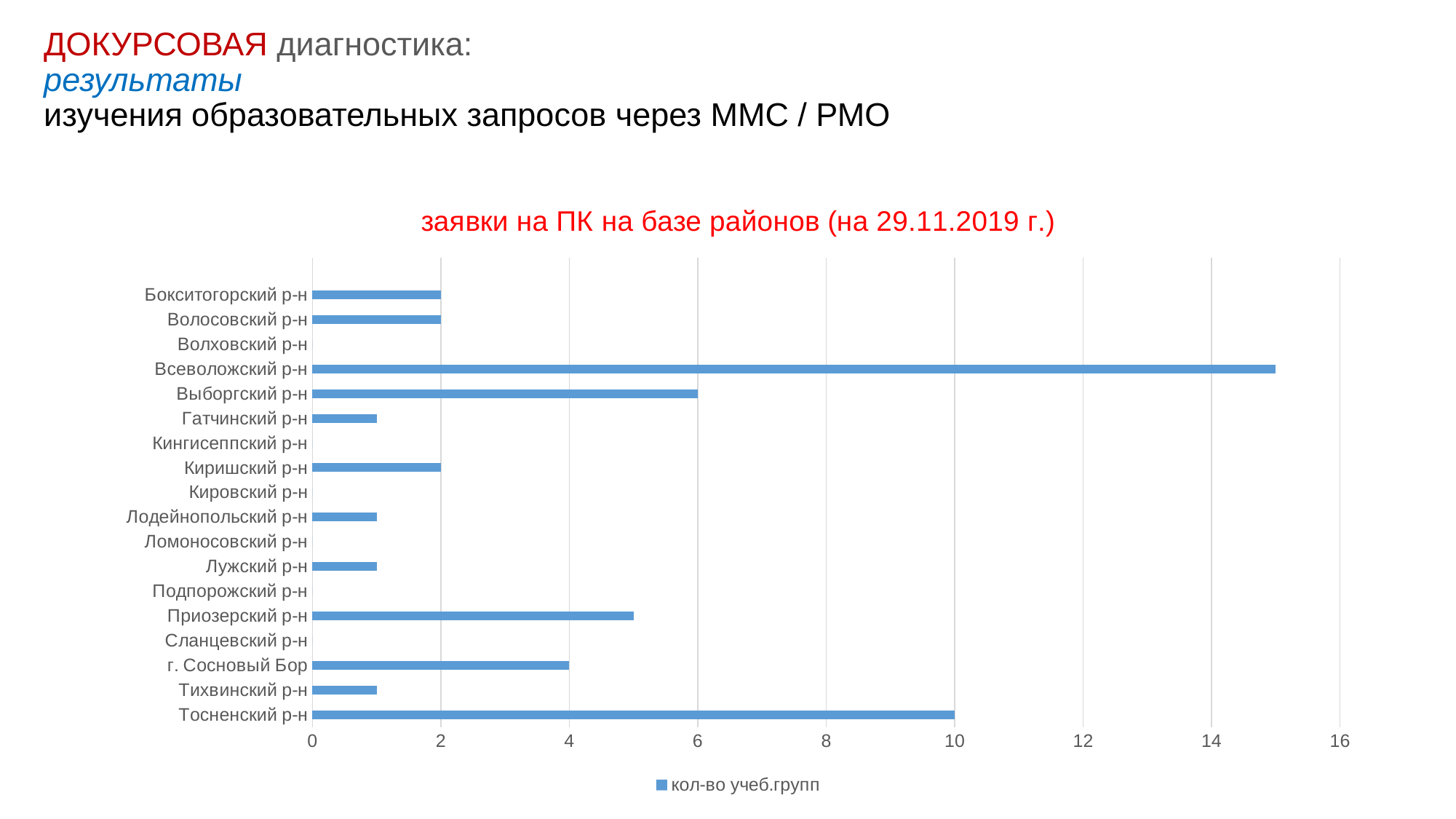

# ДОКУРСОВАЯ диагностика: результаты изучения образовательных запросов через ММС / РМО

### Chart: заявки на ПК на базе районов (на 29.11.2019 г.)

| Category | кол-во учеб.групп |
|---|---|
| Тосненский р-н | 10.0 |
| Тихвинский р-н | 1.0 |
| г. Сосновый Бор | 4.0 |
| Сланцевский р-н | 0.0 |
| Приозерский р-н | 5.0 |
| Подпорожский р-н | 0.0 |
| Лужский р-н | 1.0 |
| Ломоносовский р-н | 0.0 |
| Лодейнопольский р-н | 1.0 |
| Кировский р-н | 0.0 |
| Киришский р-н | 2.0 |
| Кингисеппский р-н | 0.0 |
| Гатчинский р-н | 1.0 |
| Выборгский р-н | 6.0 |
| Всеволожский р-н | 15.0 |
| Волховский р-н | 0.0 |
| Волосовский р-н | 2.0 |
| Бокситогорский р-н | 2.0 |